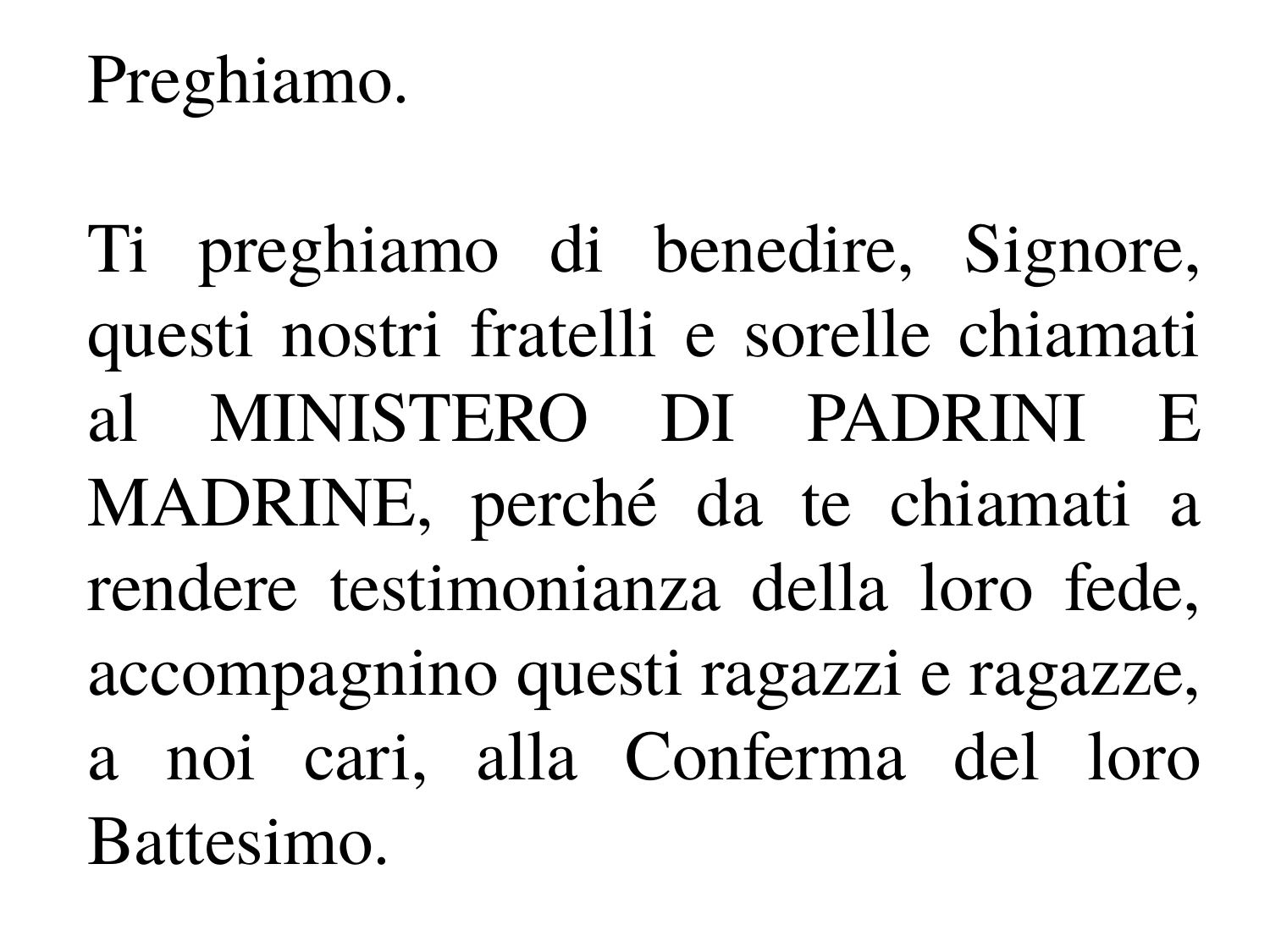

Preghiamo.

Ti preghiamo di benedire, Signore, questi nostri fratelli e sorelle chiamati al MINISTERO DI PADRINI E MADRINE, perché da te chiamati a rendere testimonianza della loro fede, accompagnino questi ragazzi e ragazze, a noi cari, alla Conferma del loro Battesimo.